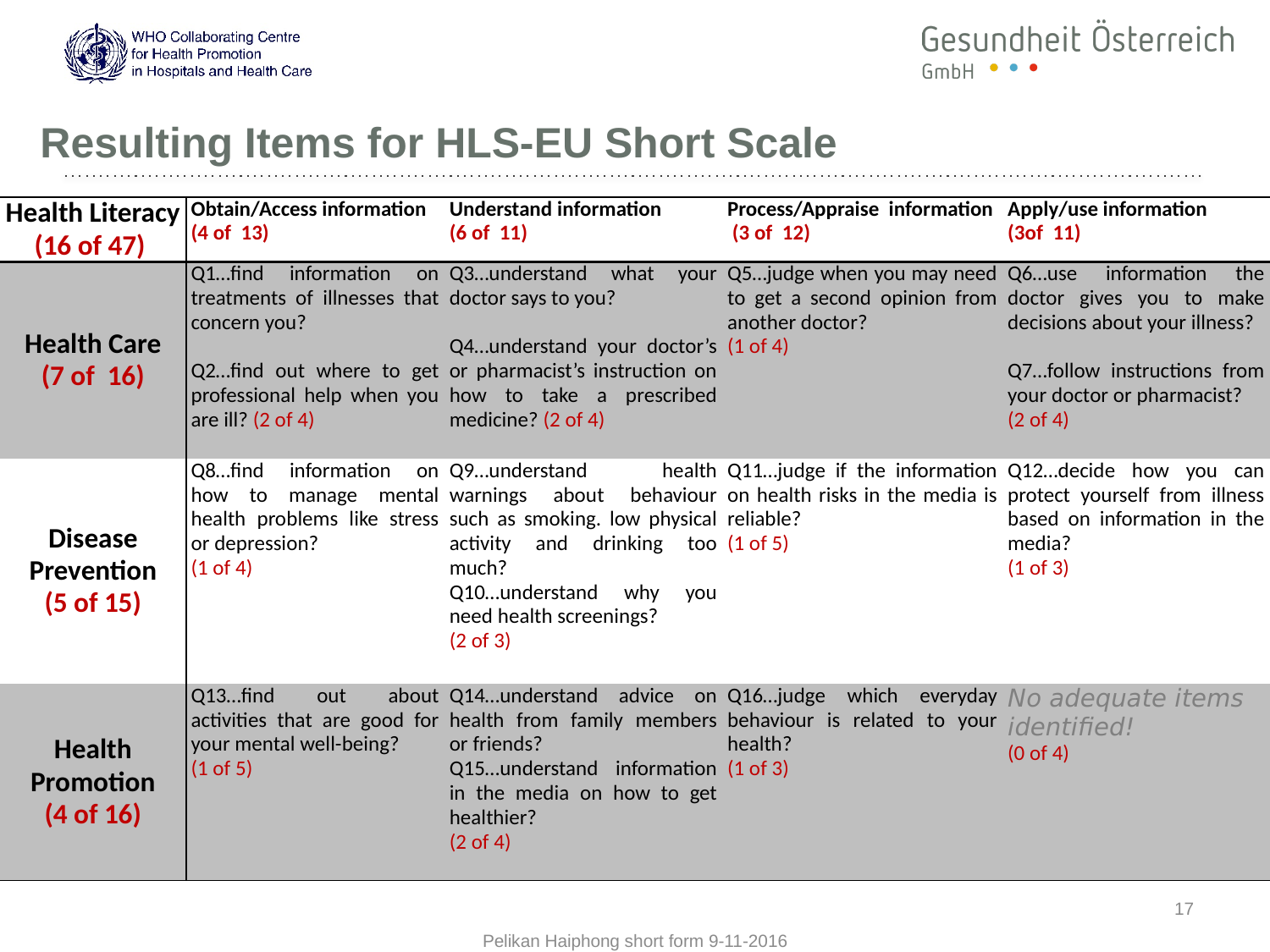

# Resulting Items for HLS-EU Short Scale
| Health Literacy (16 of 47) | Obtain/Access information (4 of 13) | Understand information (6 of 11) | Process/Appraise information (3 of 12) | Apply/use information (3of 11) |
| --- | --- | --- | --- | --- |
| Health Care (7 of 16) | Q1…find information on treatments of illnesses that concern you?   Q2…find out where to get professional help when you are ill? (2 of 4) | Q3…understand what your doctor says to you?   Q4…understand your doctor’s or pharmacist’s instruction on how to take a prescribed medicine? (2 of 4) | Q5…judge when you may need to get a second opinion from another doctor? (1 of 4) | Q6…use information the doctor gives you to make decisions about your illness?   Q7…follow instructions from your doctor or pharmacist? (2 of 4) |
| Disease Prevention (5 of 15) | Q8…find information on how to manage mental health problems like stress or depression? (1 of 4) | Q9…understand health warnings about behaviour such as smoking. low physical activity and drinking too much? Q10…understand why you need health screenings? (2 of 3) | Q11…judge if the information on health risks in the media is reliable? (1 of 5) | Q12…decide how you can protect yourself from illness based on information in the media? (1 of 3) |
| Health Promotion (4 of 16) | Q13…find out about activities that are good for your mental well-being? (1 of 5) | Q14…understand advice on health from family members or friends? Q15…understand information in the media on how to get healthier? (2 of 4) | Q16…judge which everyday behaviour is related to your health? (1 of 3) | No adequate items identified! (0 of 4) |
17
Pelikan Haiphong short form 9-11-2016